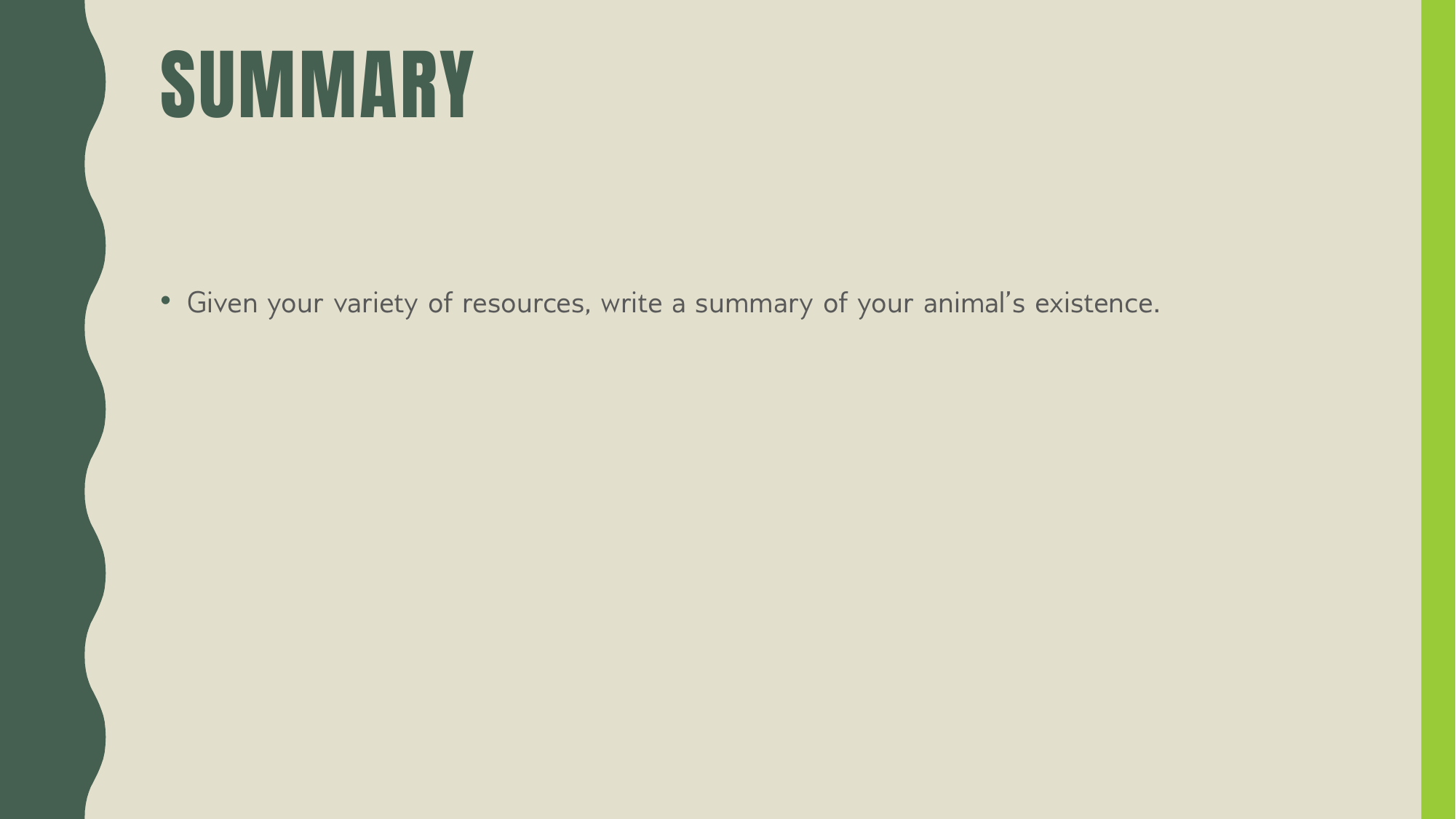

# Summary
Given your variety of resources, write a summary of your animal’s existence.